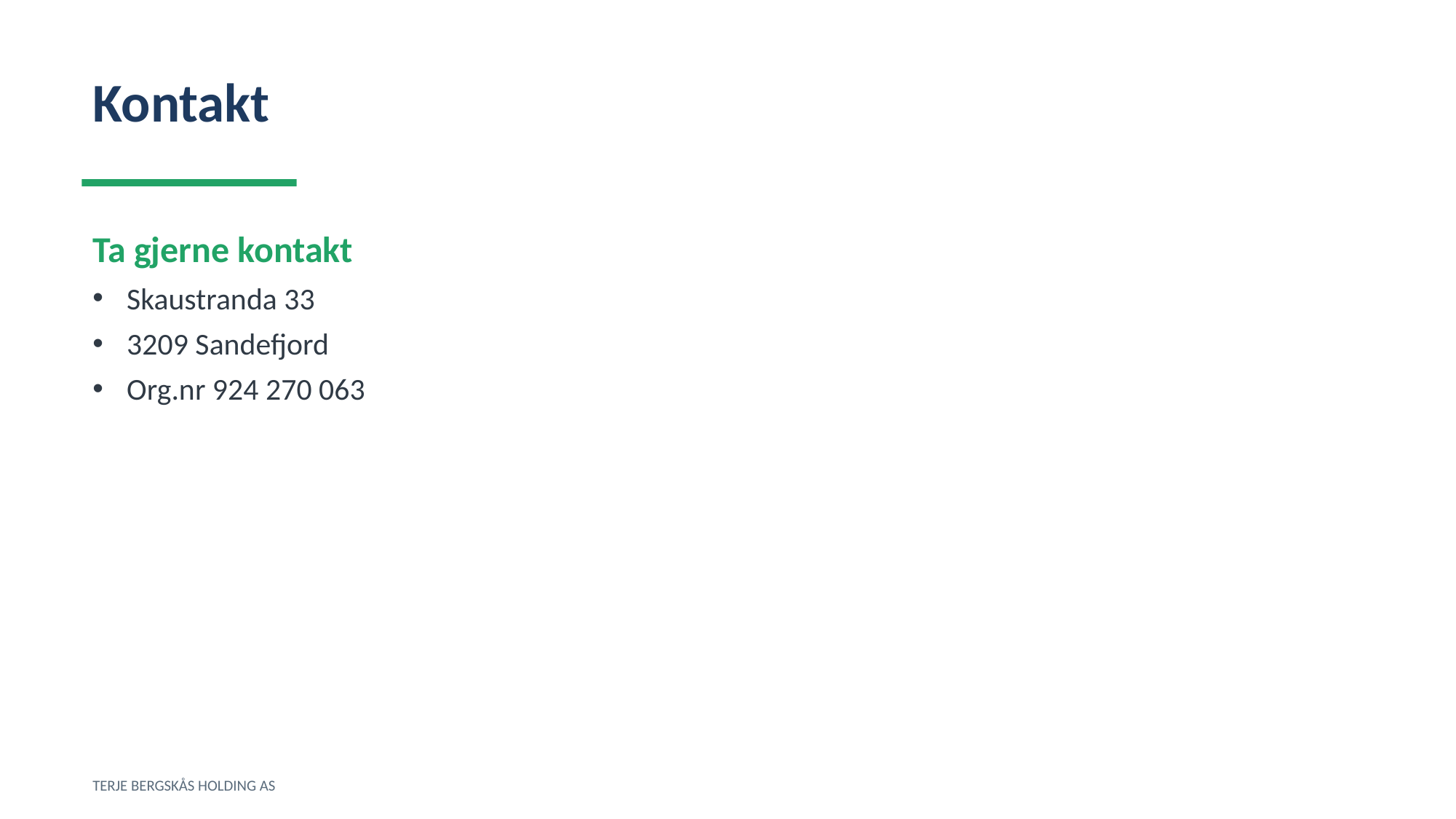

Kontakt

Ta gjerne kontakt
Skaustranda 33
3209 Sandefjord
Org.nr 924 270 063
TERJE BERGSKÅS HOLDING AS